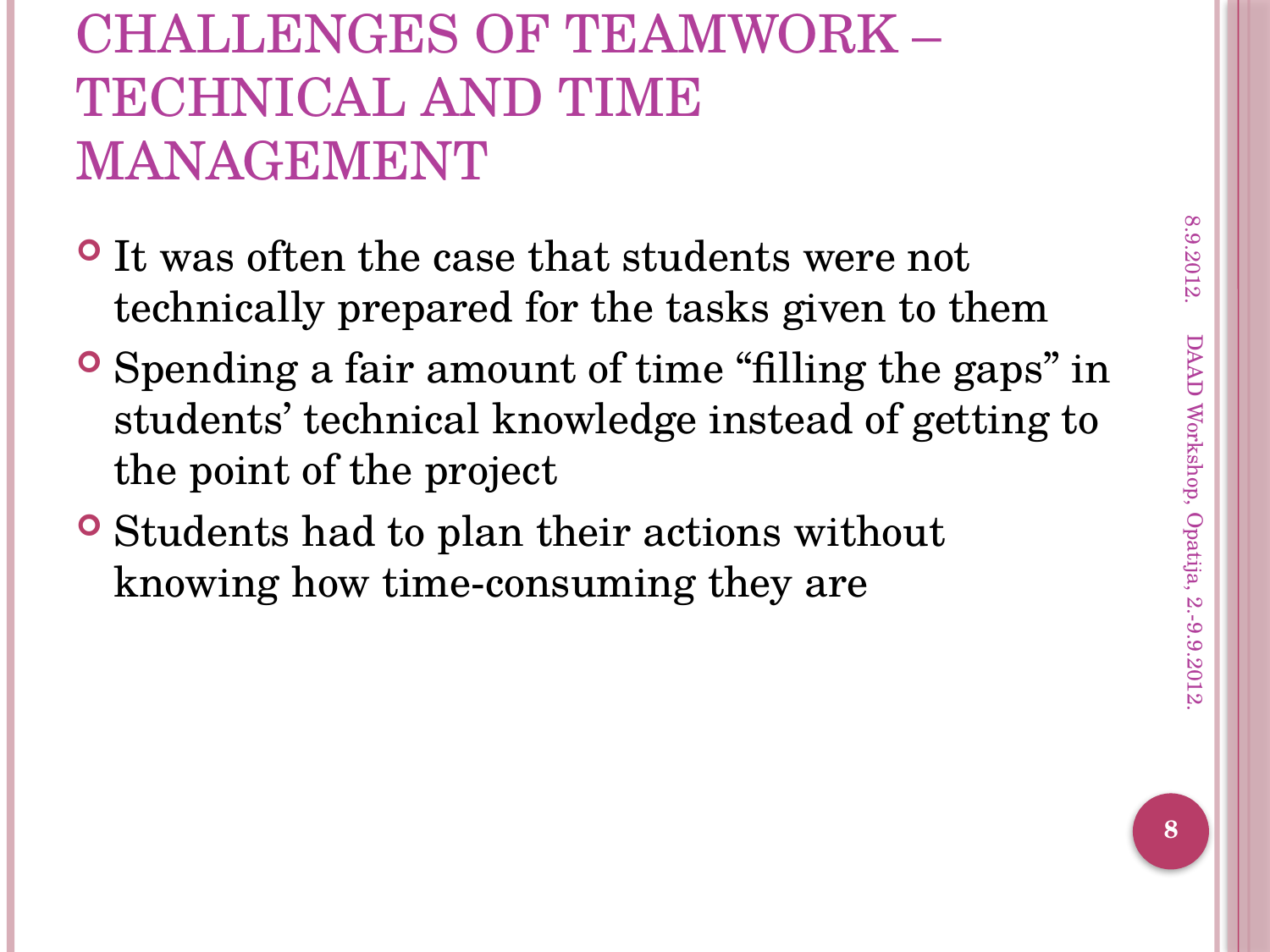

# Challenges of teamwork – technical and time management
8.9.2012.
It was often the case that students were not technically prepared for the tasks given to them
Spending a fair amount of time “filling the gaps” in students’ technical knowledge instead of getting to the point of the project
Students had to plan their actions without knowing how time-consuming they are

DAAD Workshop, Opatija, 2.-9.9.2012.
8